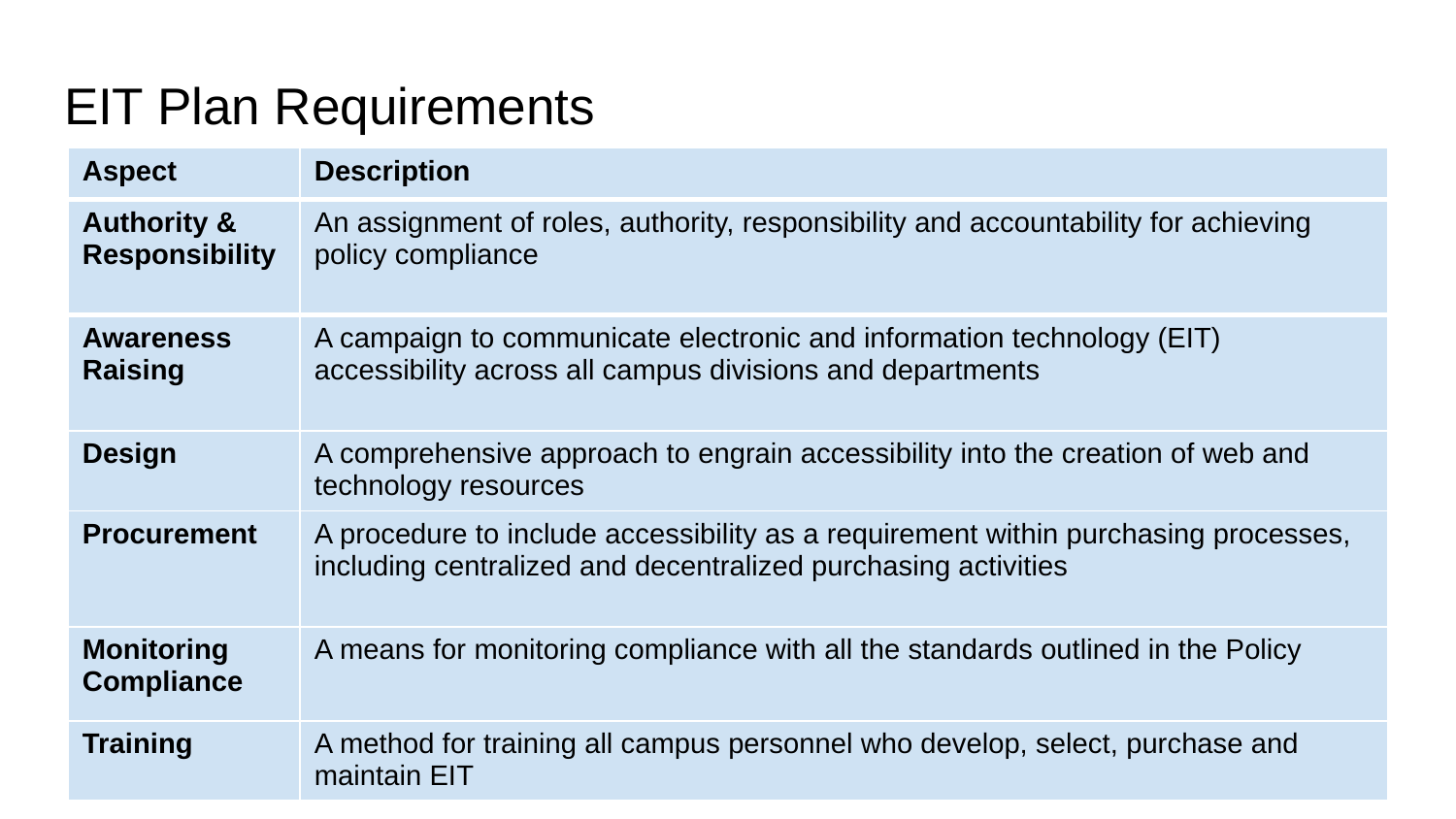

# EIT Plan Requirements
| Aspect | Description |
| --- | --- |
| Authority & Responsibility | An assignment of roles, authority, responsibility and accountability for achieving policy compliance |
| Awareness Raising | A campaign to communicate electronic and information technology (EIT) accessibility across all campus divisions and departments |
| Design | A comprehensive approach to engrain accessibility into the creation of web and technology resources |
| Procurement | A procedure to include accessibility as a requirement within purchasing processes, including centralized and decentralized purchasing activities |
| Monitoring Compliance | A means for monitoring compliance with all the standards outlined in the Policy |
| Training | A method for training all campus personnel who develop, select, purchase and maintain EIT |